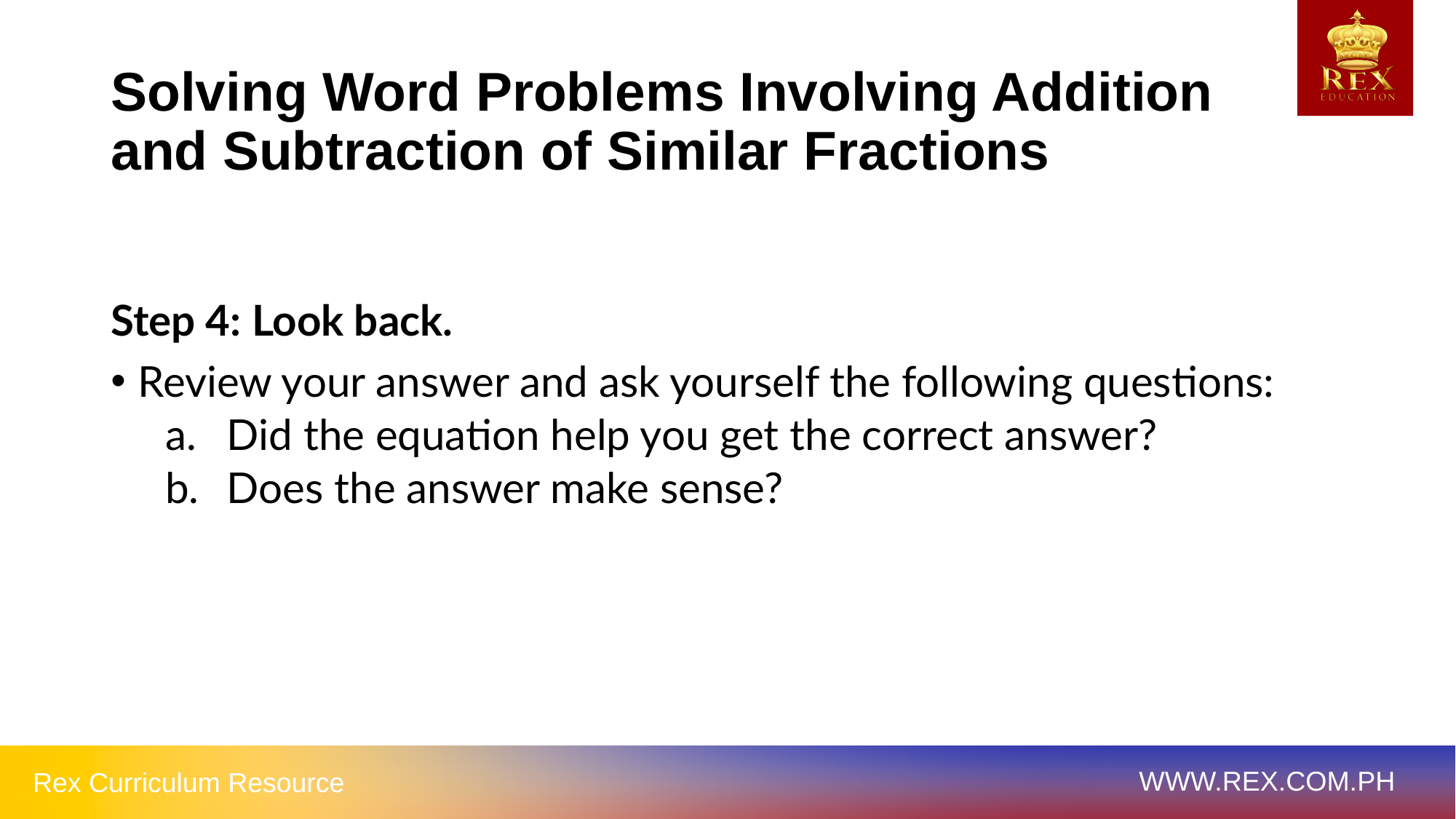

# Solving Word Problems Involving Addition and Subtraction of Similar Fractions
Step 4: Look back.
Review your answer and ask yourself the following questions:
Did the equation help you get the correct answer?
Does the answer make sense?